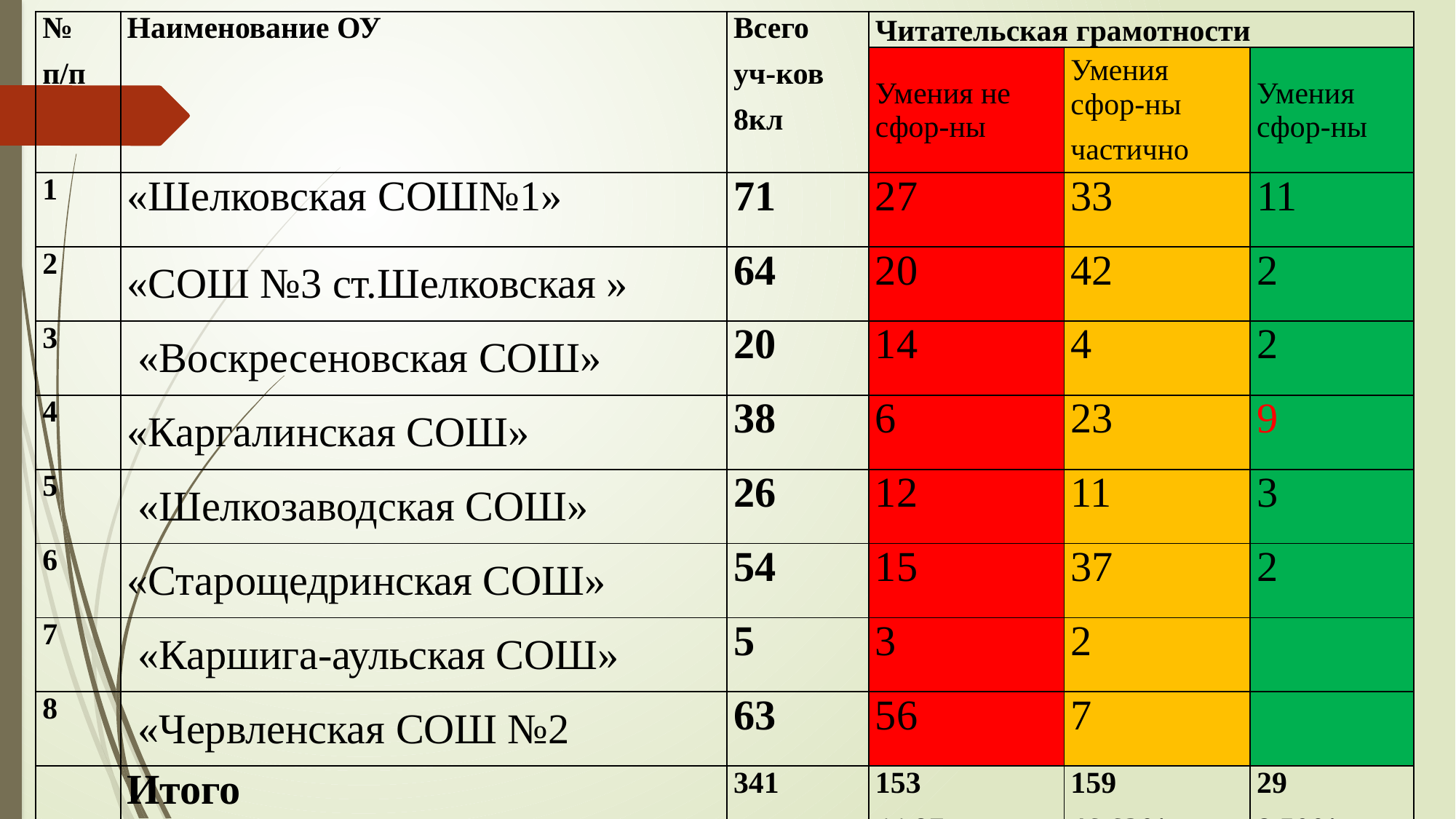

| № п/п | Наименование ОУ | Всего уч-ков 8кл | Читательская грамотности |  |  |
| --- | --- | --- | --- | --- | --- |
|  |  |  | Умения не сфор-ны | Умения сфор-ны частично | Умения сфор-ны |
| 1 | «Шелковская СОШ№1» | 71 | 27 | 33 | 11 |
| 2 | «СОШ №3 ст.Шелковская » | 64 | 20 | 42 | 2 |
| 3 | «Воскресеновская СОШ» | 20 | 14 | 4 | 2 |
| 4 | «Каргалинская СОШ» | 38 | 6 | 23 | 9 |
| 5 | «Шелкозаводская СОШ» | 26 | 12 | 11 | 3 |
| 6 | «Старощедринская СОШ» | 54 | 15 | 37 | 2 |
| 7 | «Каршига-аульская СОШ» | 5 | 3 | 2 |  |
| 8 | «Червленская СОШ №2 | 63 | 56 | 7 |  |
|  | Итого | 341 | 153 44,87 | 159 46,63% | 29 8,50% |